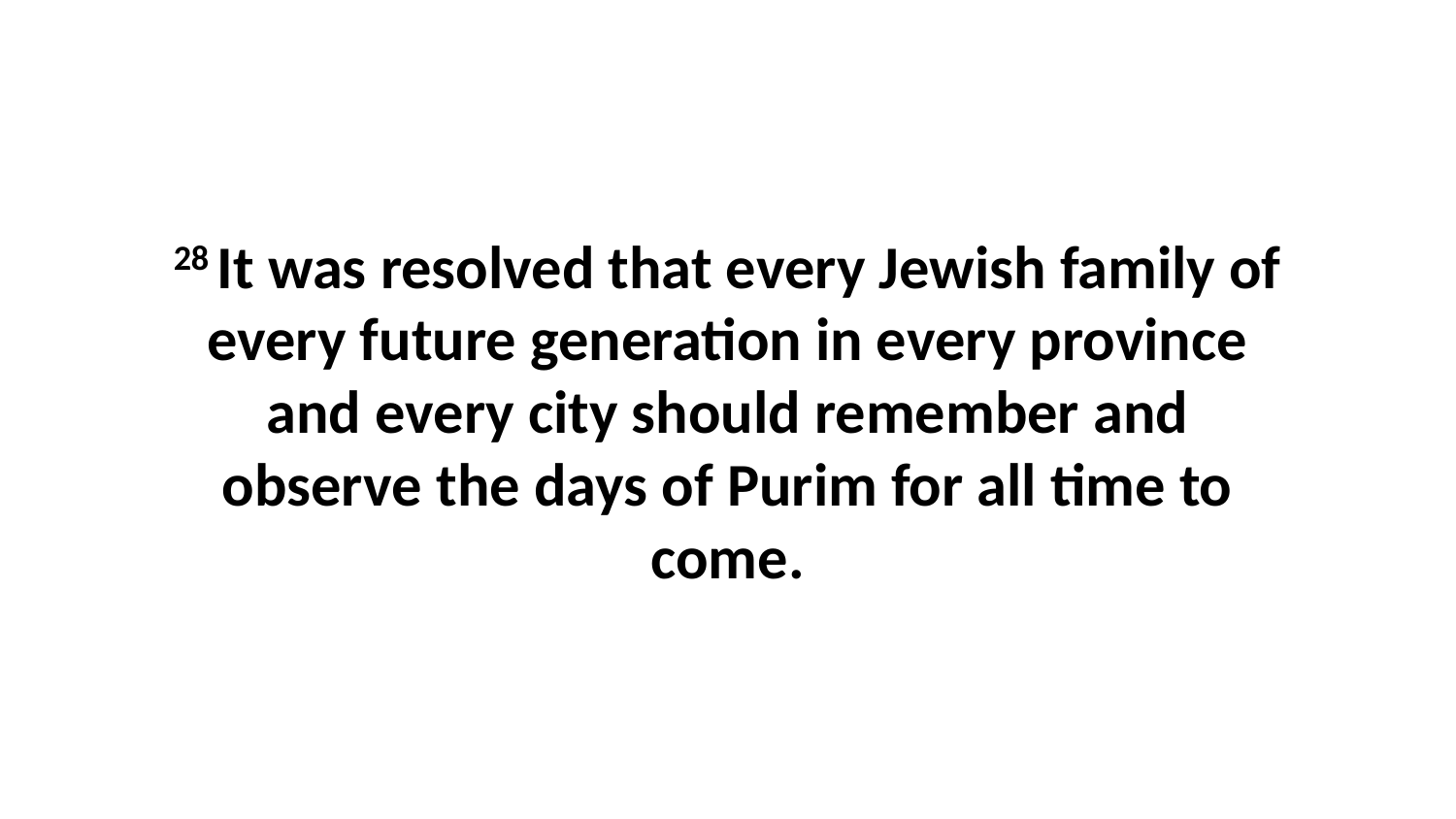

28 It was resolved that every Jewish family of every future generation in every province and every city should remember and observe the days of Purim for all time to come.